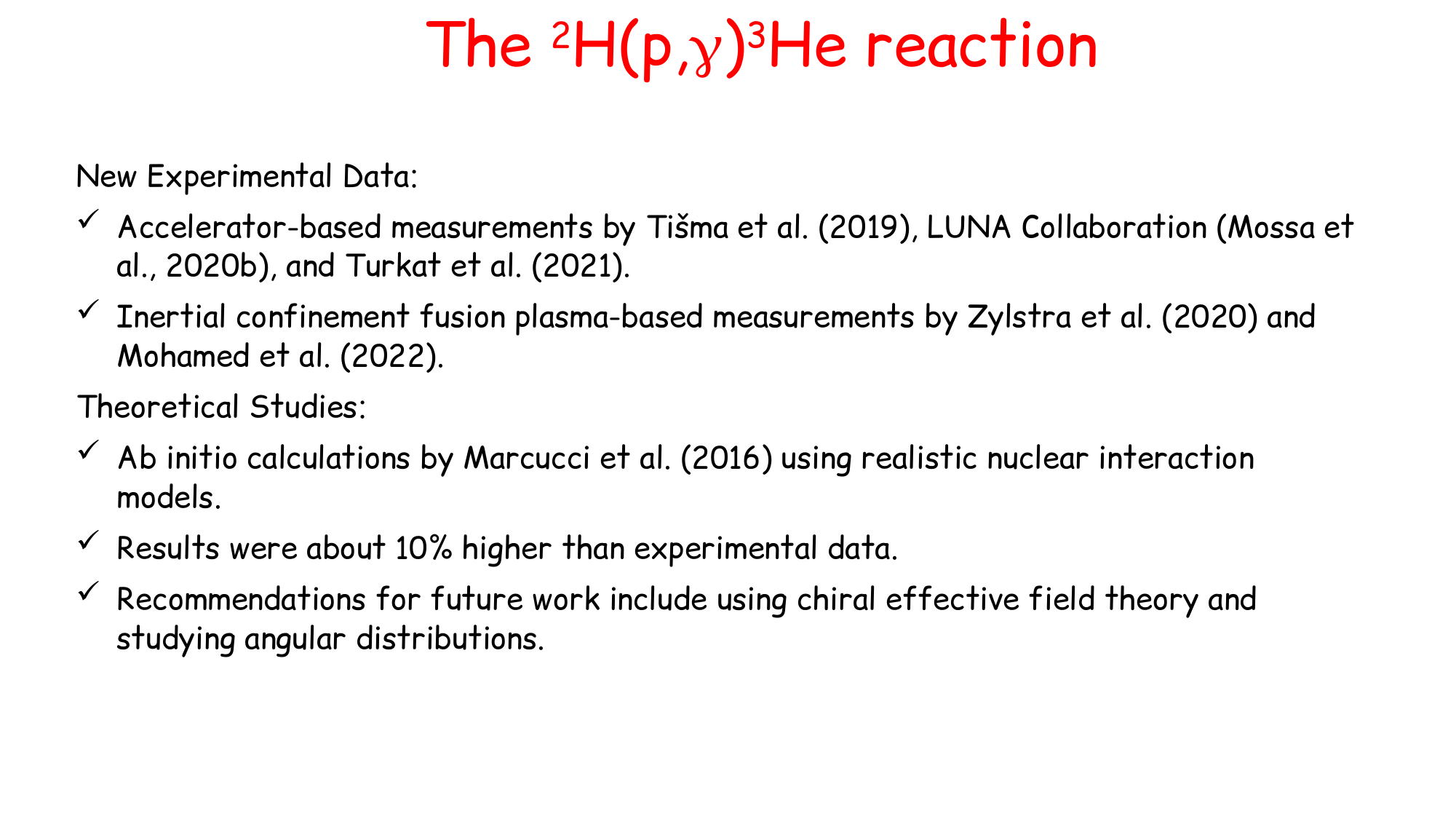

The 2H(p,γ)3He reaction
New Experimental Data:
Accelerator-based measurements by Tišma et al. (2019), LUNA Collaboration (Mossa et al., 2020b), and Turkat et al. (2021).
Inertial confinement fusion plasma-based measurements by Zylstra et al. (2020) and Mohamed et al. (2022).
Theoretical Studies:
Ab initio calculations by Marcucci et al. (2016) using realistic nuclear interaction models.
Results were about 10% higher than experimental data.
Recommendations for future work include using chiral effective field theory and studying angular distributions.